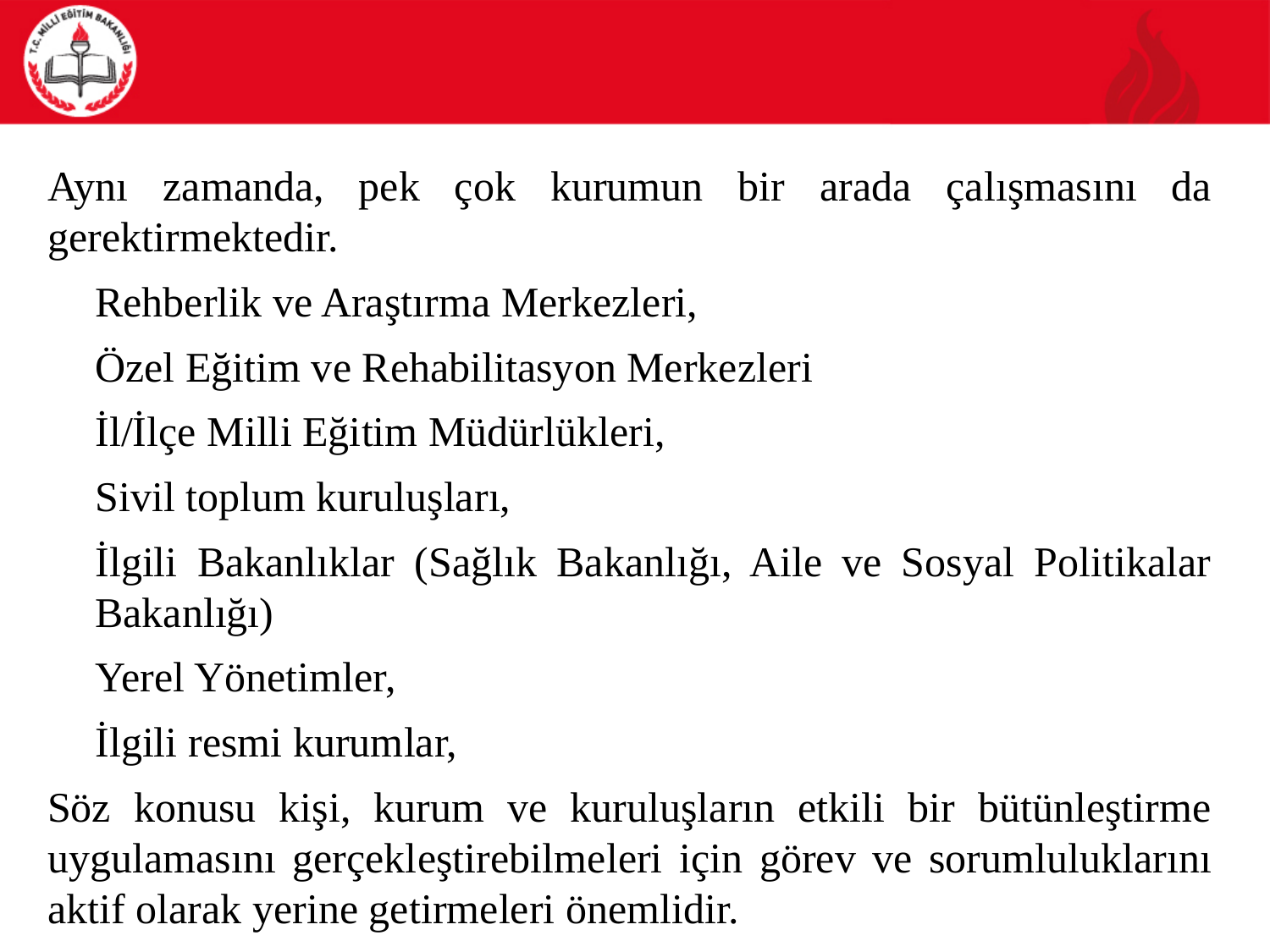

Aynı zamanda, pek çok kurumun bir arada çalışmasını da gerektirmektedir.
	Rehberlik ve Araştırma Merkezleri,
	Özel Eğitim ve Rehabilitasyon Merkezleri
	İl/İlçe Milli Eğitim Müdürlükleri,
	Sivil toplum kuruluşları,
	İlgili Bakanlıklar (Sağlık Bakanlığı, Aile ve Sosyal Politikalar Bakanlığı)
	Yerel Yönetimler,
	İlgili resmi kurumlar,
Söz konusu kişi, kurum ve kuruluşların etkili bir bütünleştirme uygulamasını gerçekleştirebil­meleri için görev ve sorumluluklarını aktif olarak yerine getirmeleri önemlidir.